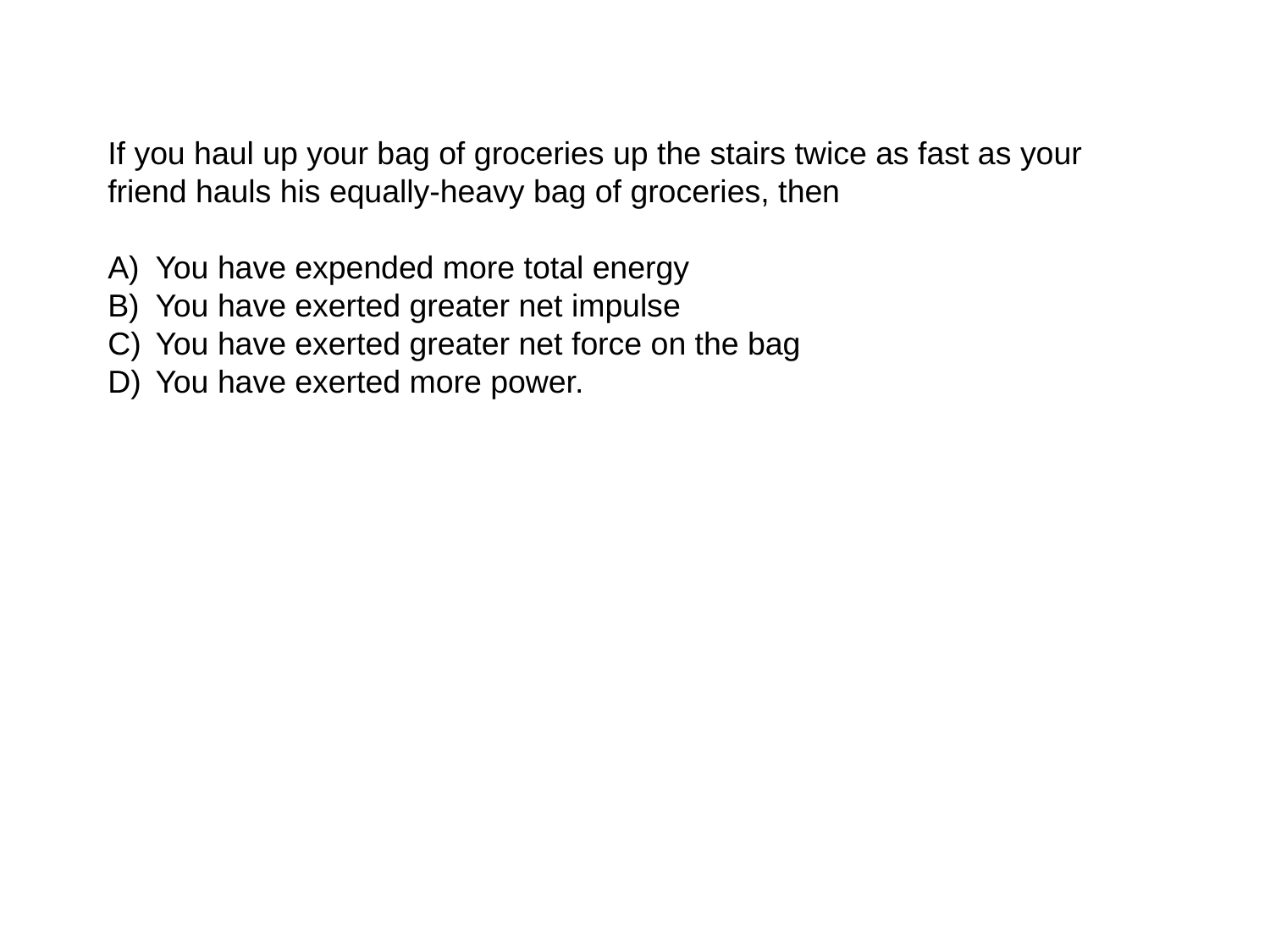

If you haul up your bag of groceries up the stairs twice as fast as your friend hauls his equally-heavy bag of groceries, then

You have expended more total energy
You have exerted greater net impulse
You have exerted greater net force on the bag
You have exerted more power.